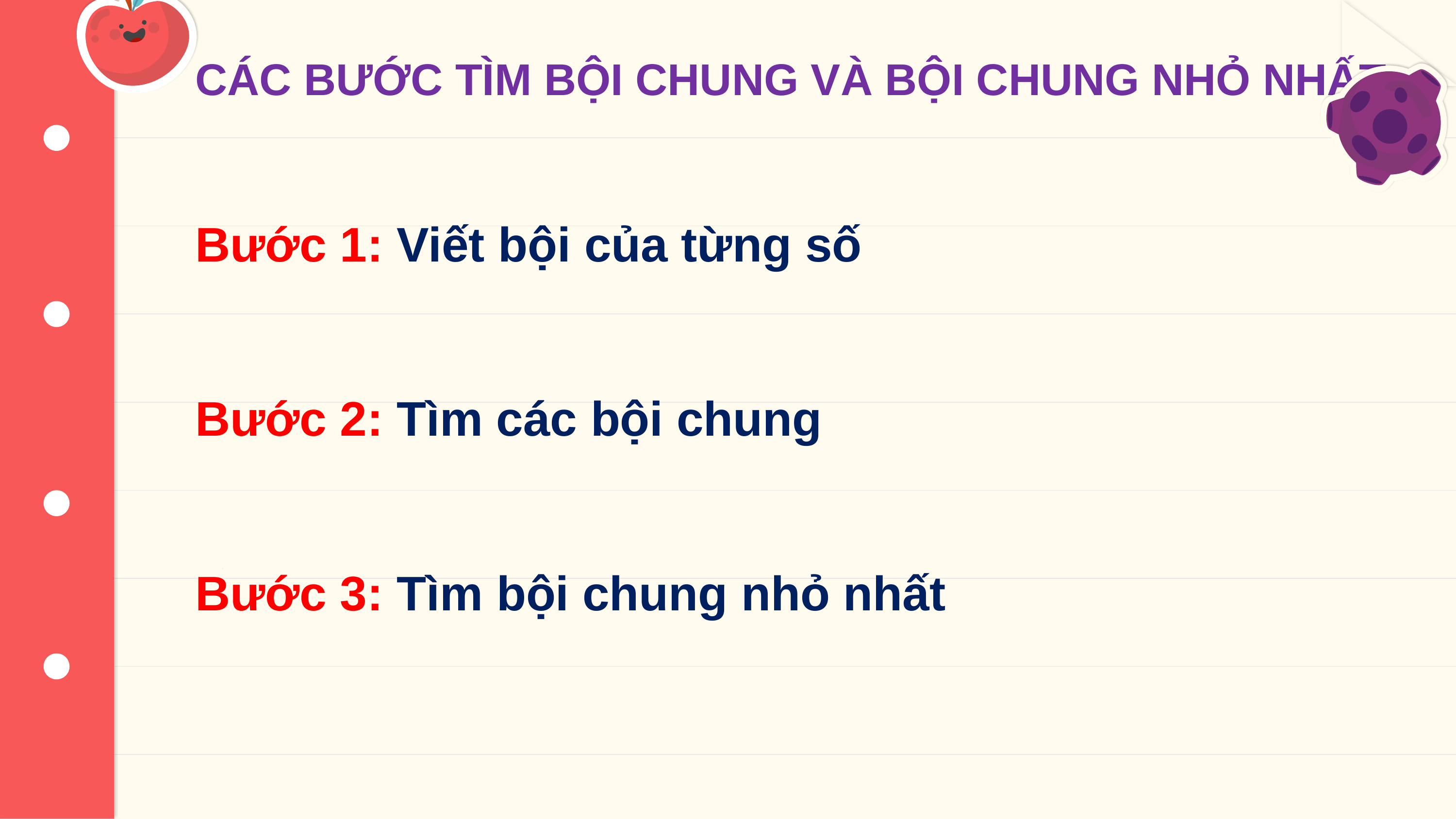

# CÁC BƯỚC TÌM BỘI CHUNG VÀ BỘI CHUNG NHỎ NHẤT Bước 1: Viết bội của từng số Bước 2: Tìm các bội chung Bước 3: Tìm bội chung nhỏ nhất